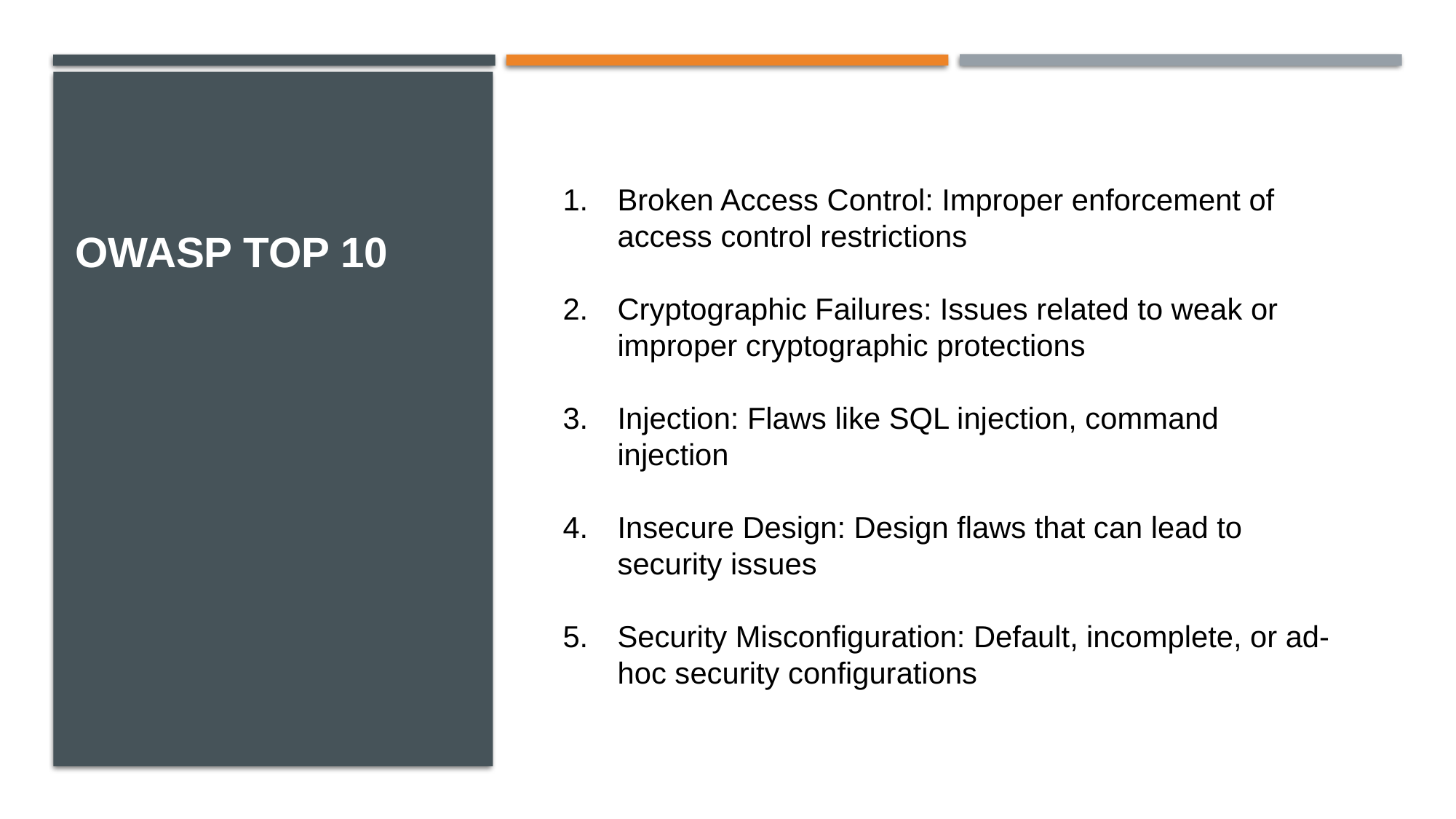

# OWASP top 10

Broken Access Control: Improper enforcement of access control restrictions

Cryptographic Failures: Issues related to weak or improper cryptographic protections

Injection: Flaws like SQL injection, command injection

Insecure Design: Design flaws that can lead to security issues

Security Misconfiguration: Default, incomplete, or ad-hoc security configurations